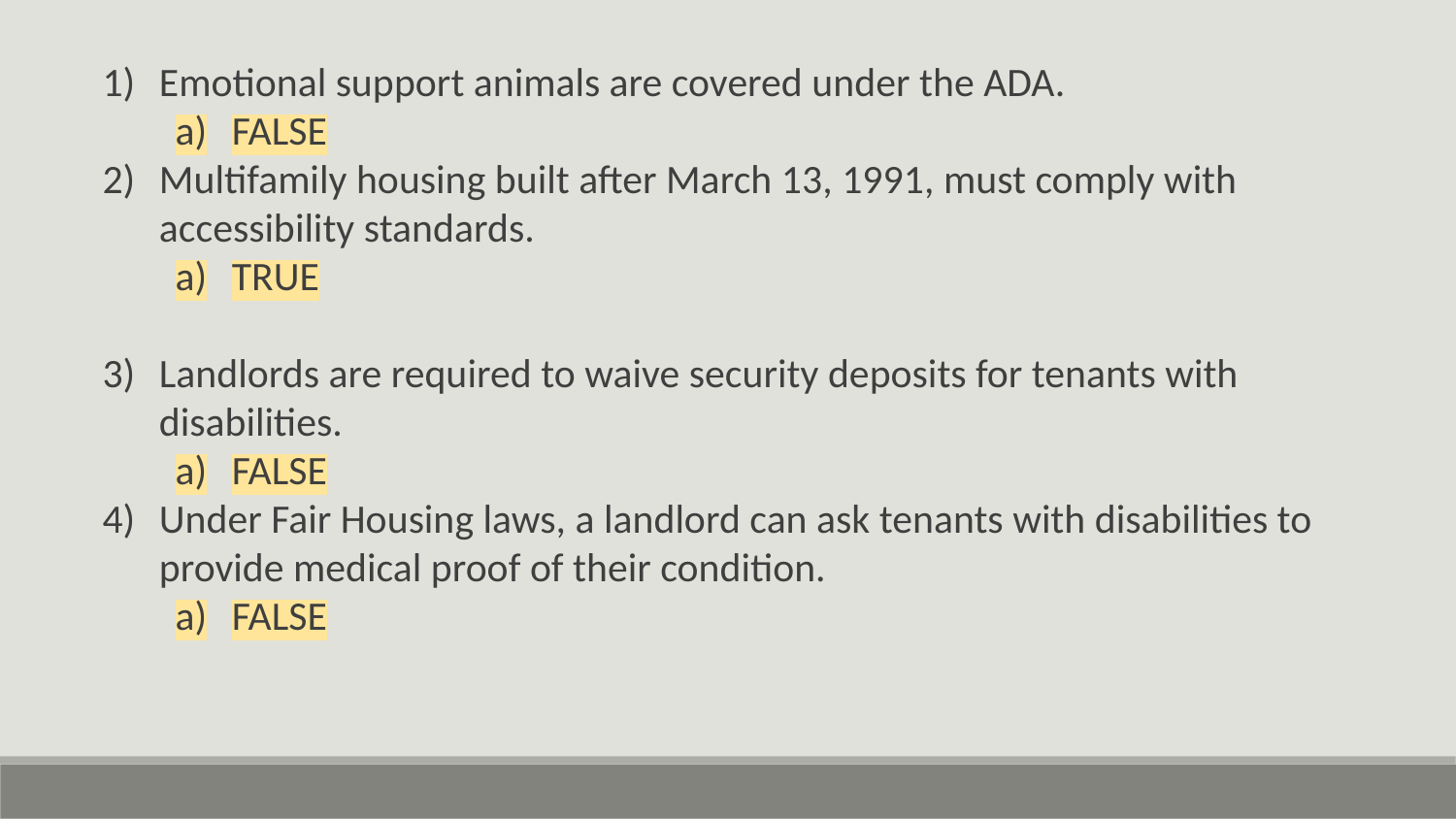

Emotional support animals are covered under the ADA.
FALSE
Multifamily housing built after March 13, 1991, must comply with accessibility standards.
TRUE

Landlords are required to waive security deposits for tenants with disabilities.
FALSE
Under Fair Housing laws, a landlord can ask tenants with disabilities to provide medical proof of their condition.
FALSE